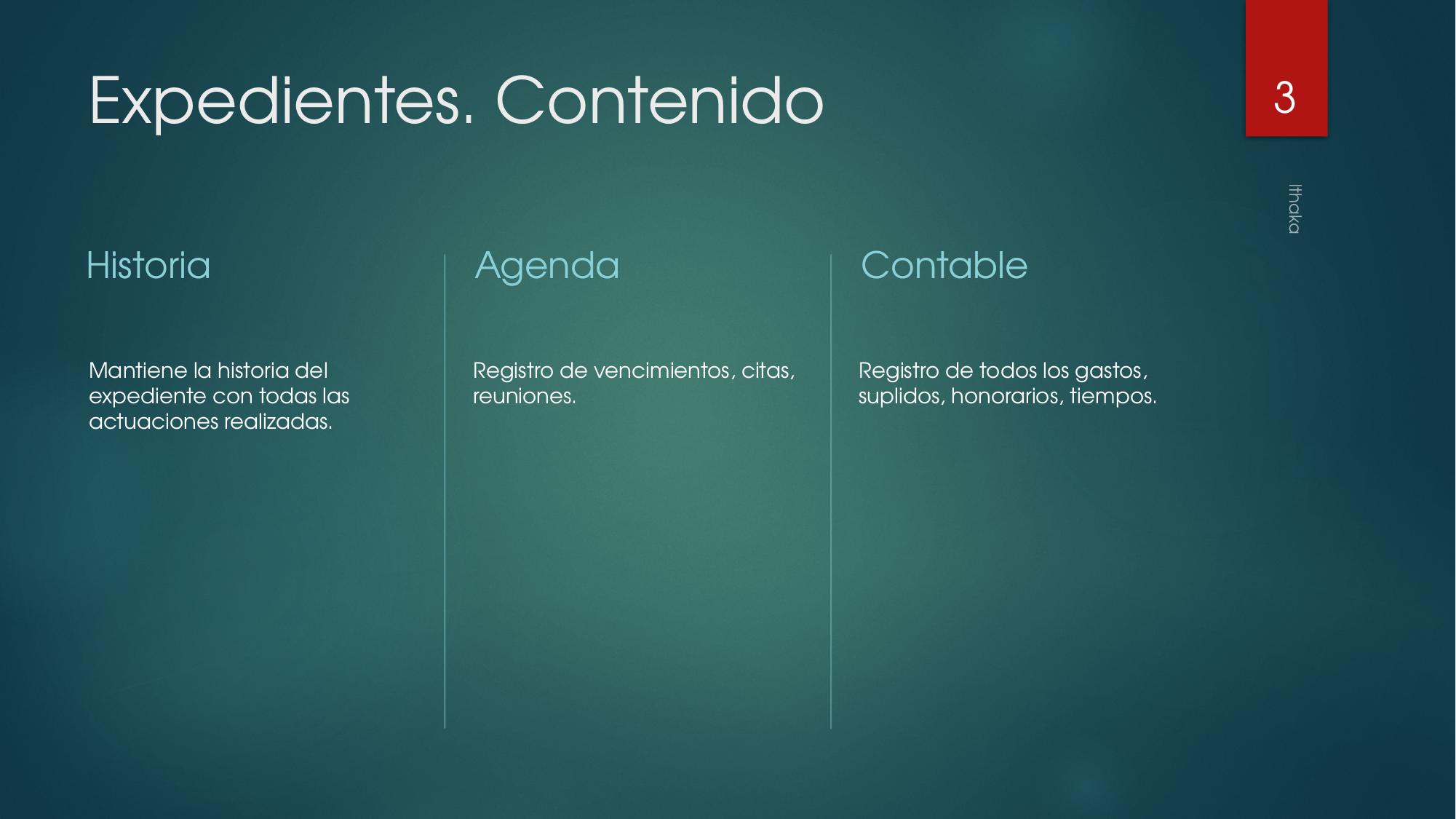

3
# Expedientes. Contenido
Historia
Agenda
Contable
Mantiene la historia del expediente con todas las actuaciones realizadas.
Registro de vencimientos, citas, reuniones.
Registro de todos los gastos, suplidos, honorarios, tiempos.
Ithaka